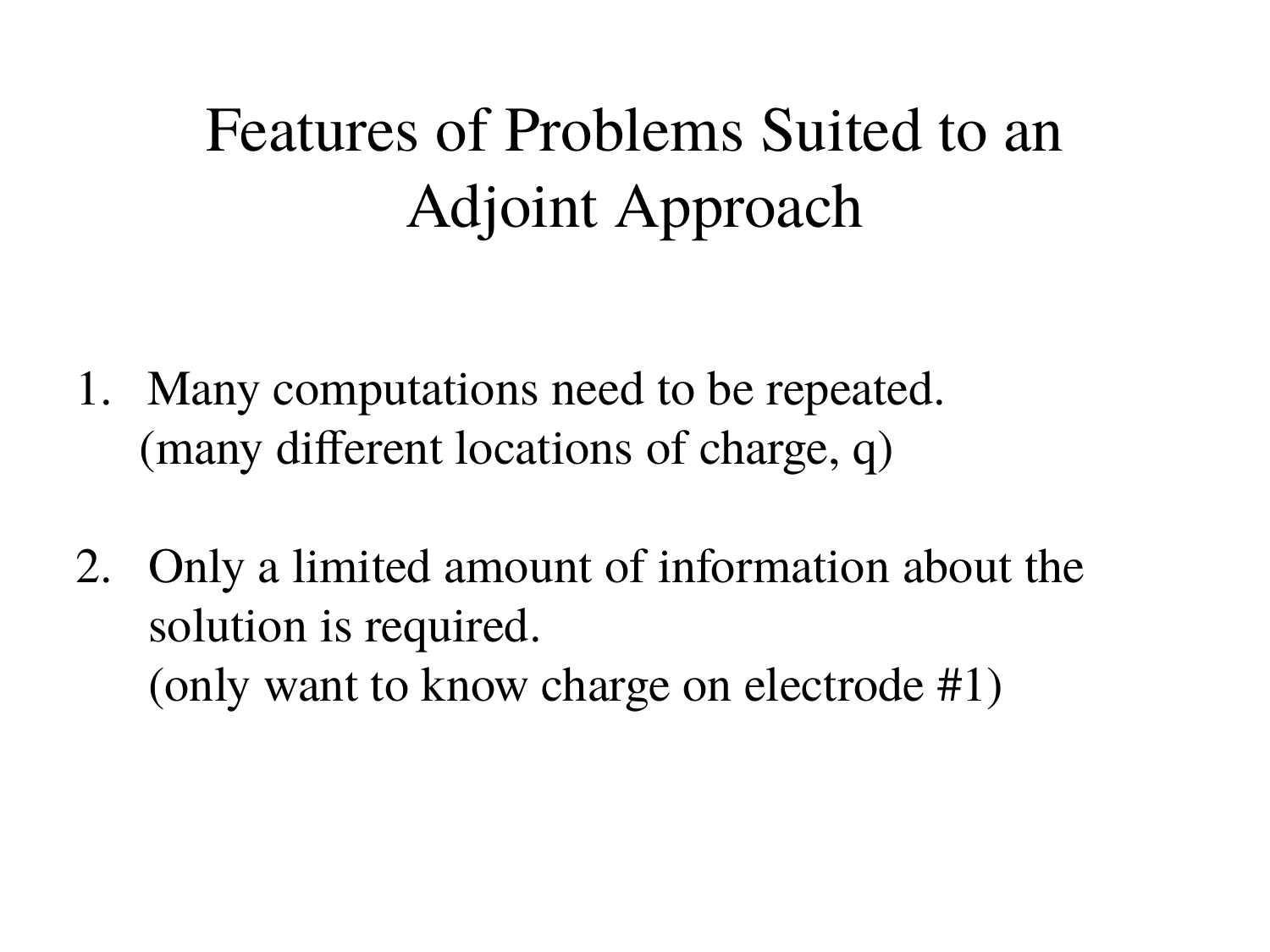

# Features of Problems Suited to an Adjoint Approach
Many computations need to be repeated.
	(many different locations of charge, q)

Only a limited amount of information about the solution is required.
	(only want to know charge on electrode #1)